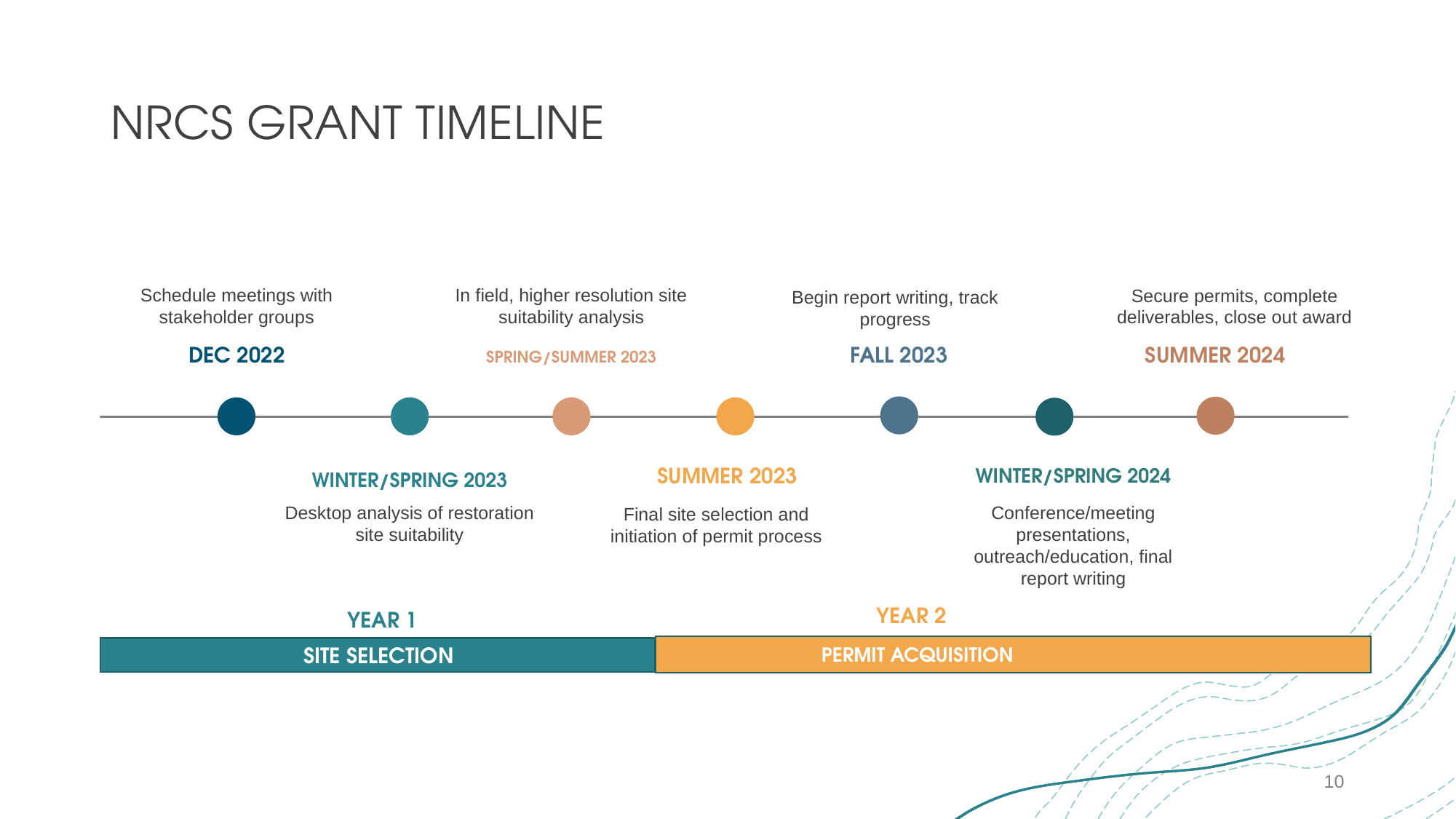

# NRCS GRANT TIMELINE
Schedule meetings with stakeholder groups
In field, higher resolution site suitability analysis

Secure permits, complete deliverables, close out award
Begin report writing, track progress
DEC 2022
FALL 2023
SUMMER 2024
SPRING/SUMMER 2023

WINTER/SPRING 2024
SUMMER 2023
WINTER/SPRING 2023
Desktop analysis of restoration site suitability

Conference/meeting presentations, outreach/education, final report writing
Final site selection and initiation of permit process
YEAR 2
YEAR 1

PERMIT ACQUISITION

SITE SELECTION
10